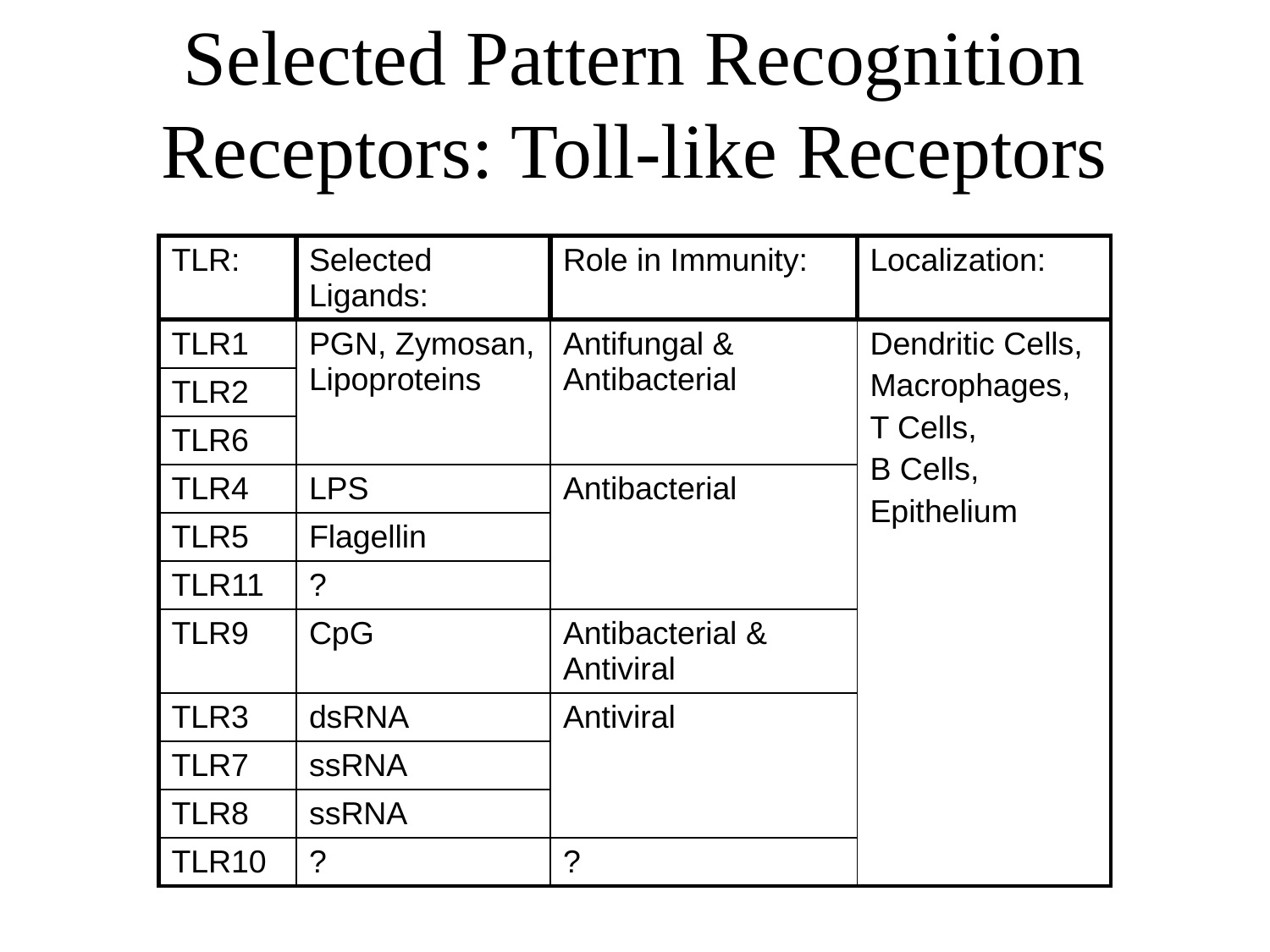

# Selected Pattern Recognition Receptors: Toll-like Receptors
| TLR: | Selected Ligands: | Role in Immunity: | Localization: |
| --- | --- | --- | --- |
| TLR1 | PGN, Zymosan, Lipoproteins | Antifungal & Antibacterial | Dendritic Cells, Macrophages, T Cells, B Cells, Epithelium |
| TLR2 |  |  |  |
| TLR6 |  |  |  |
| TLR4 | LPS | Antibacterial |  |
| TLR5 | Flagellin |  |  |
| TLR11 | ? |  |  |
| TLR9 | CpG | Antibacterial & Antiviral |  |
| TLR3 | dsRNA | Antiviral |  |
| TLR7 | ssRNA |  |  |
| TLR8 | ssRNA |  |  |
| TLR10 | ? | ? |  |